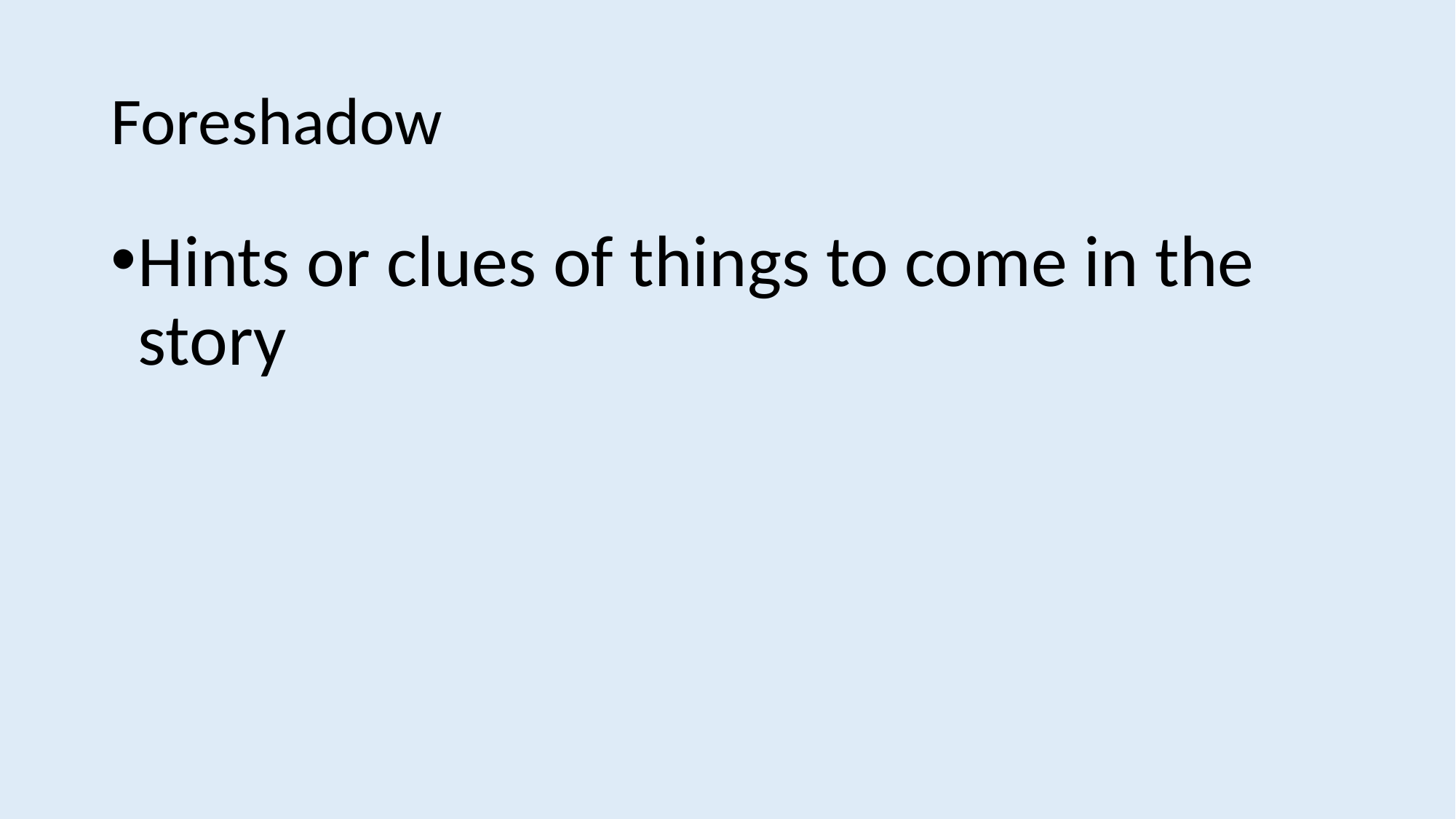

# Foreshadow
Hints or clues of things to come in the story